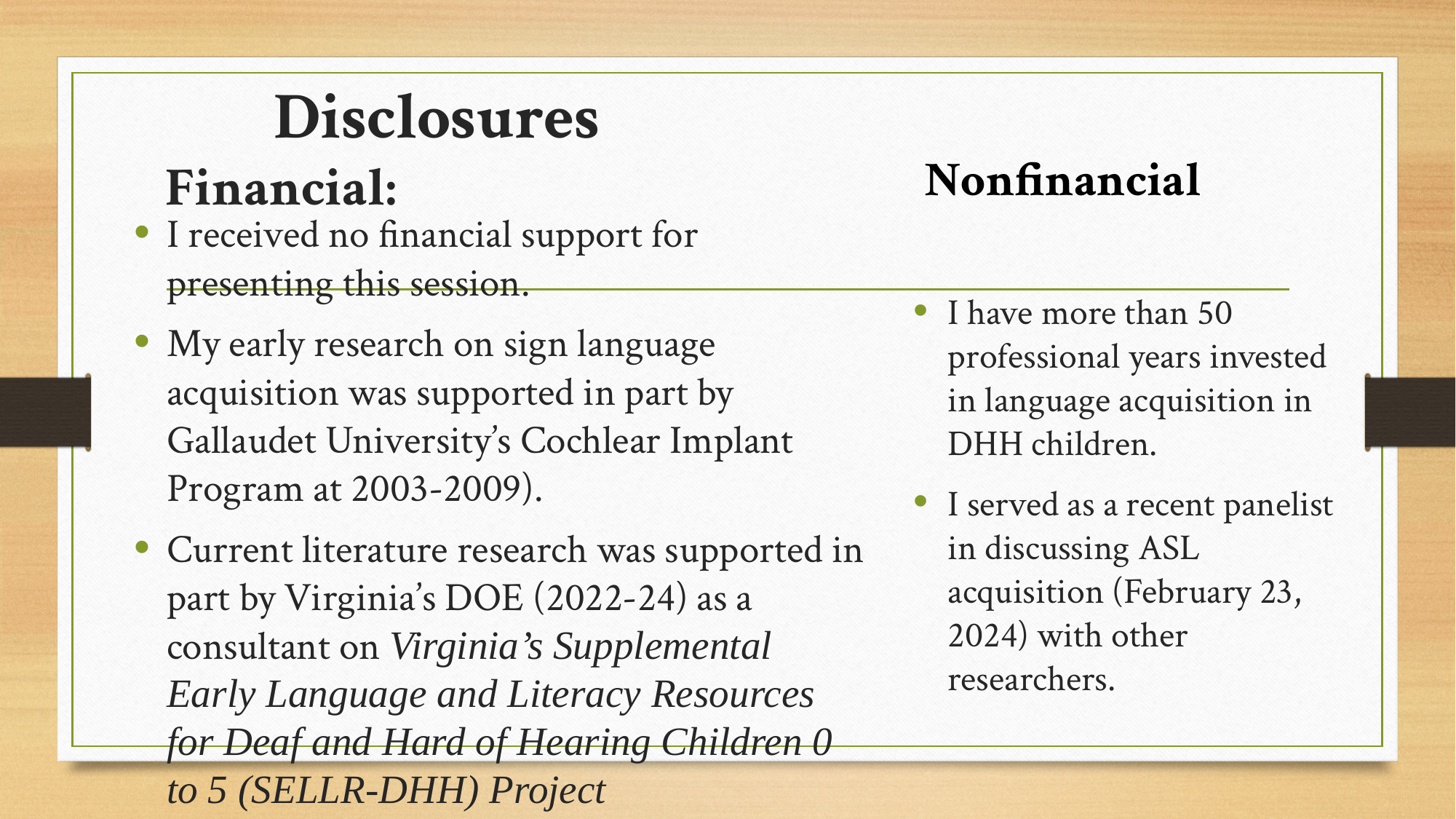

# Disclosures Financial:
Nonfinancial
I received no financial support for presenting this session.
My early research on sign language acquisition was supported in part by Gallaudet University’s Cochlear Implant Program at 2003-2009).
Current literature research was supported in part by Virginia’s DOE (2022-24) as a consultant on Virginia’s Supplemental Early Language and Literacy Resources for Deaf and Hard of Hearing Children 0 to 5 (SELLR-DHH) Project

I have more than 50 professional years invested in language acquisition in DHH children.
I served as a recent panelist in discussing ASL acquisition (February 23, 2024) with other researchers.